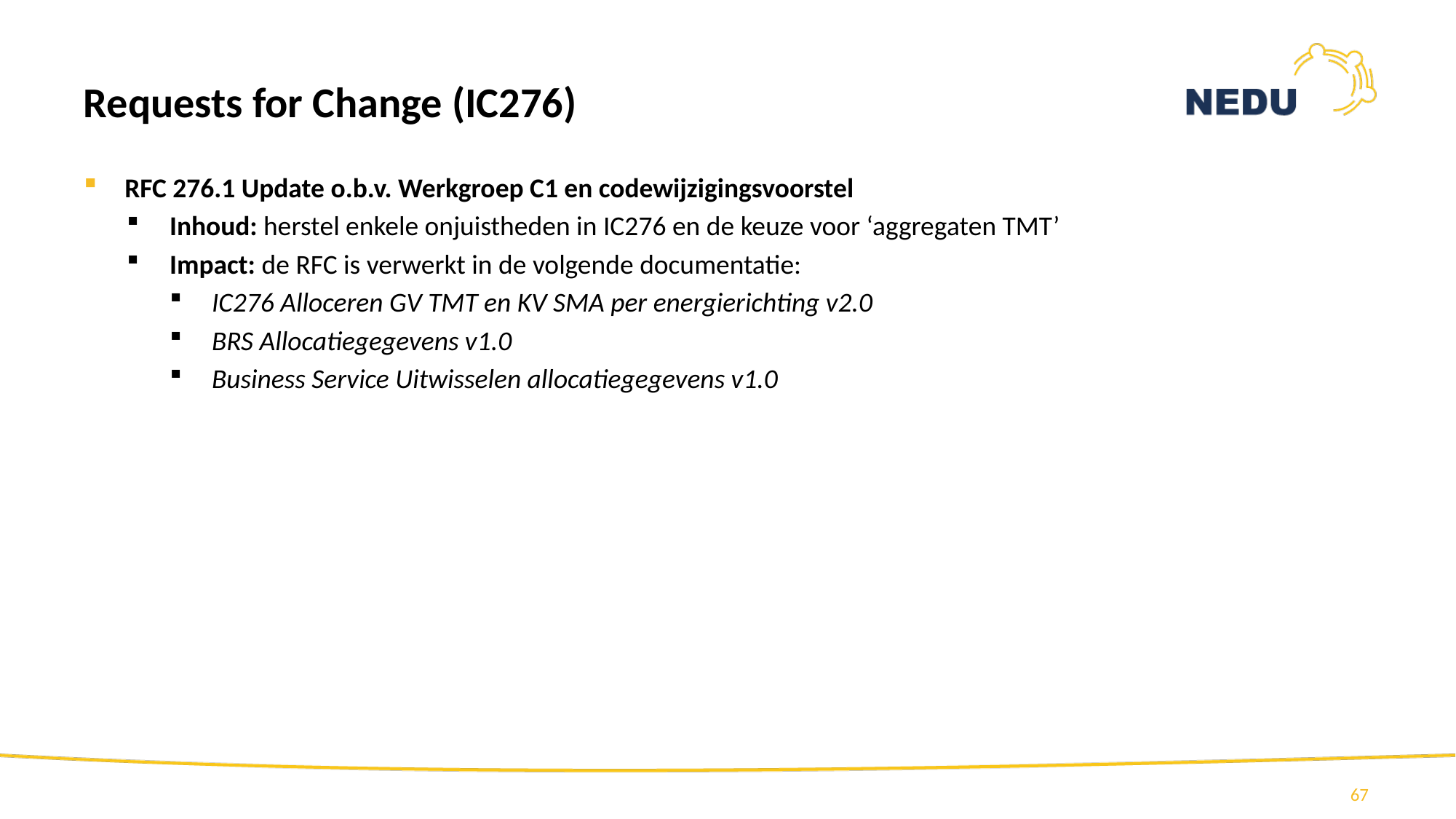

# Requests for Change (IC276)
RFC 276.1 Update o.b.v. Werkgroep C1 en codewijzigingsvoorstel
Inhoud: herstel enkele onjuistheden in IC276 en de keuze voor ‘aggregaten TMT’
Impact: de RFC is verwerkt in de volgende documentatie:
IC276 Alloceren GV TMT en KV SMA per energierichting v2.0
BRS Allocatiegegevens v1.0
Business Service Uitwisselen allocatiegegevens v1.0

67